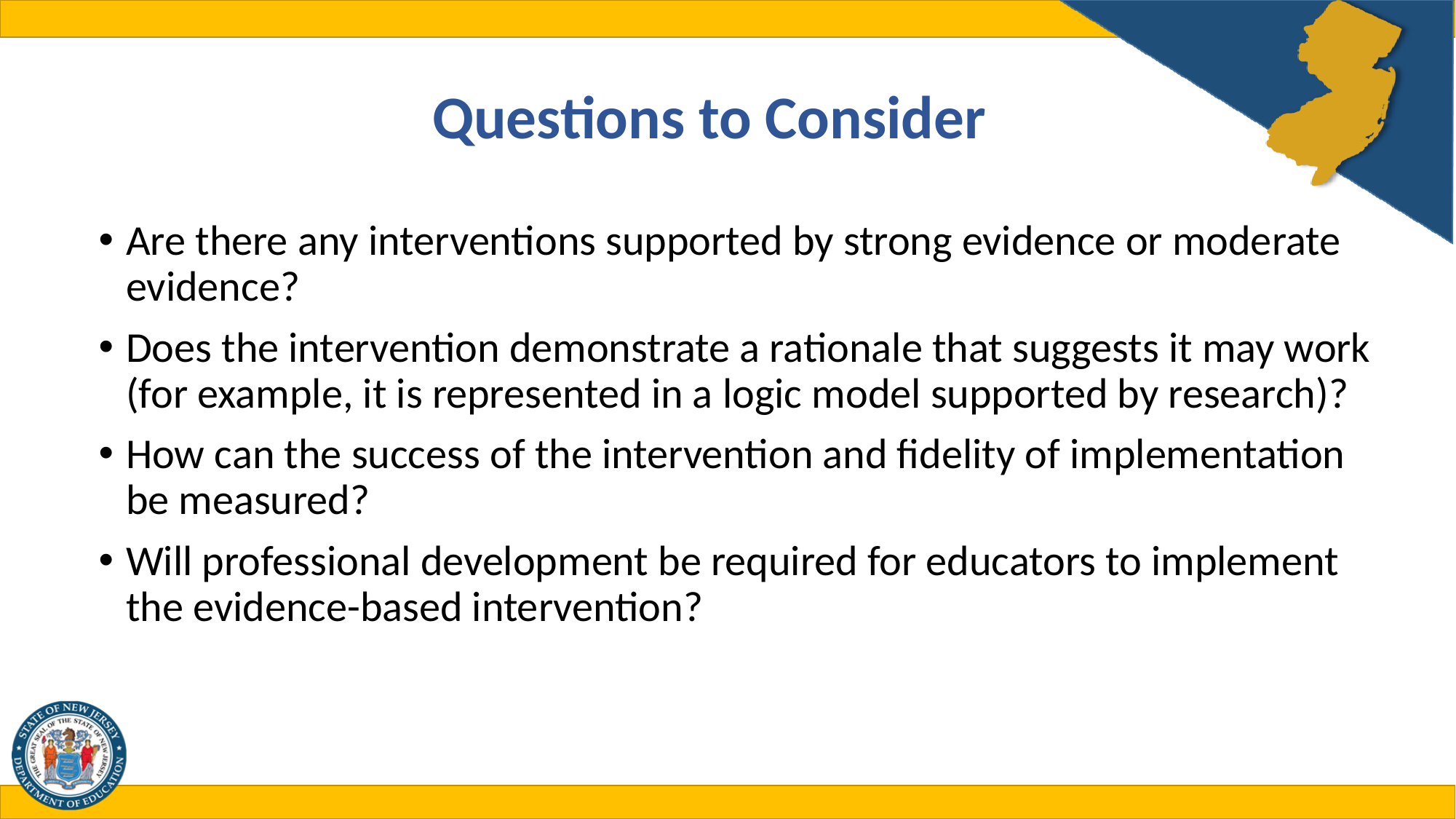

# Questions to Consider
Are there any interventions supported by strong evidence or moderate evidence?
Does the intervention demonstrate a rationale that suggests it may work (for example, it is represented in a logic model supported by research)?
How can the success of the intervention and fidelity of implementation be measured?
Will professional development be required for educators to implement the evidence-based intervention?